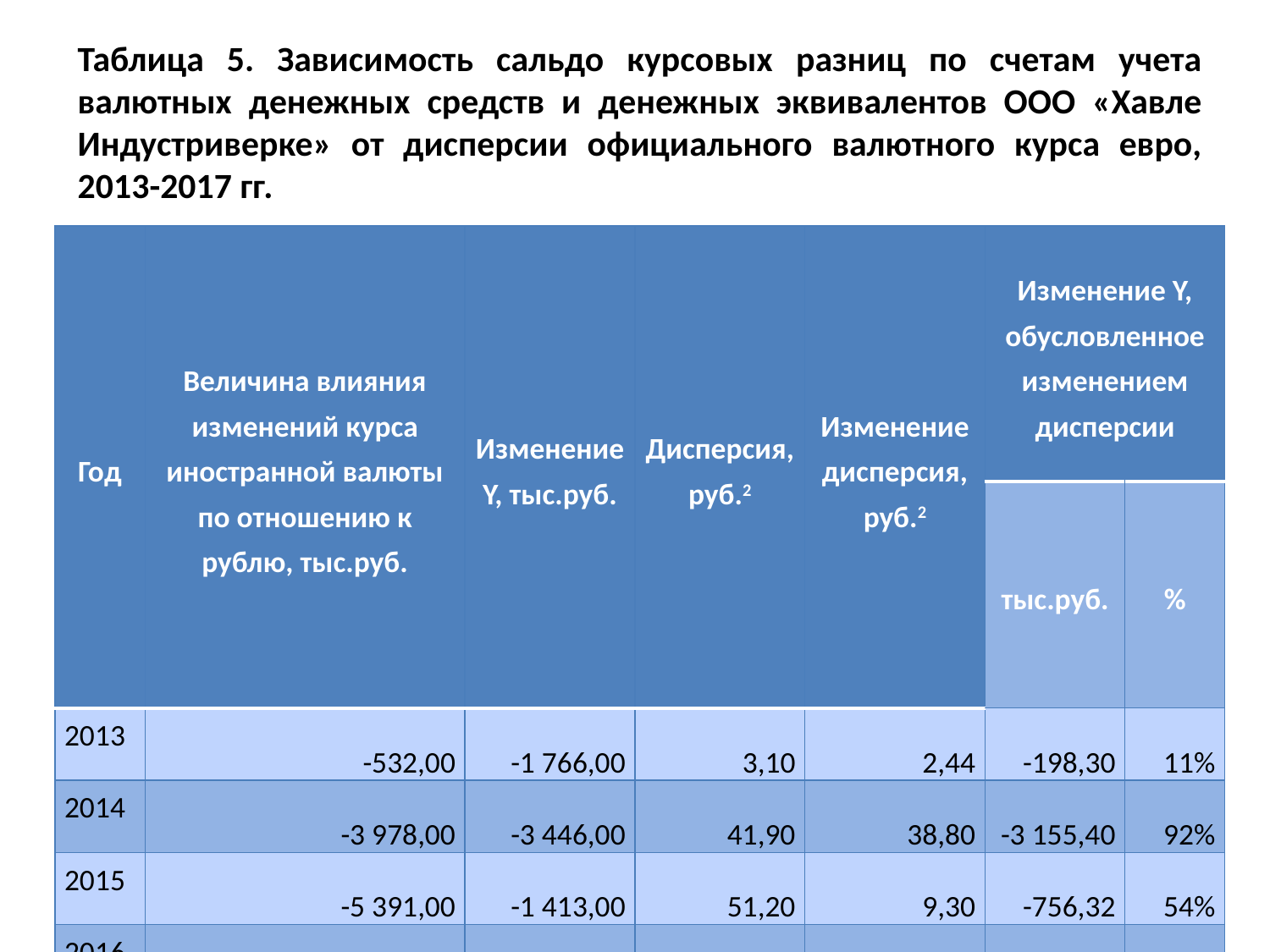

# Таблица 5. Зависимость сальдо курсовых разниц по счетам учета валютных денежных средств и денежных эквивалентов ООО «Хавле Индустриверке» от дисперсии официального валютного курса евро, 2013-2017 гг.
| Год | Величина влияния изменений курса иностранной валюты по отношению к рублю, тыс.руб. | Изменение Y, тыс.руб. | Дисперсия, руб.2 | Изменение дисперсия, руб.2 | Изменение Y, обусловленное изменением дисперсии |  |
| --- | --- | --- | --- | --- | --- | --- |
|  |  |  |  |  | тыс.руб. | % |
| 2013 | -532,00 | -1 766,00 | 3,10 | 2,44 | -198,30 | 11% |
| 2014 | -3 978,00 | -3 446,00 | 41,90 | 38,80 | -3 155,40 | 92% |
| 2015 | -5 391,00 | -1 413,00 | 51,20 | 9,30 | -756,32 | 54% |
| 2016 | 1 719,00 | 7 110,00 | 33,80 | -17,40 | 1 415,05 | 20% |
| 2017 | 1 021,00 | -698,00 | 12,00 | -21,80 | 1 772,88 | -254% |
10